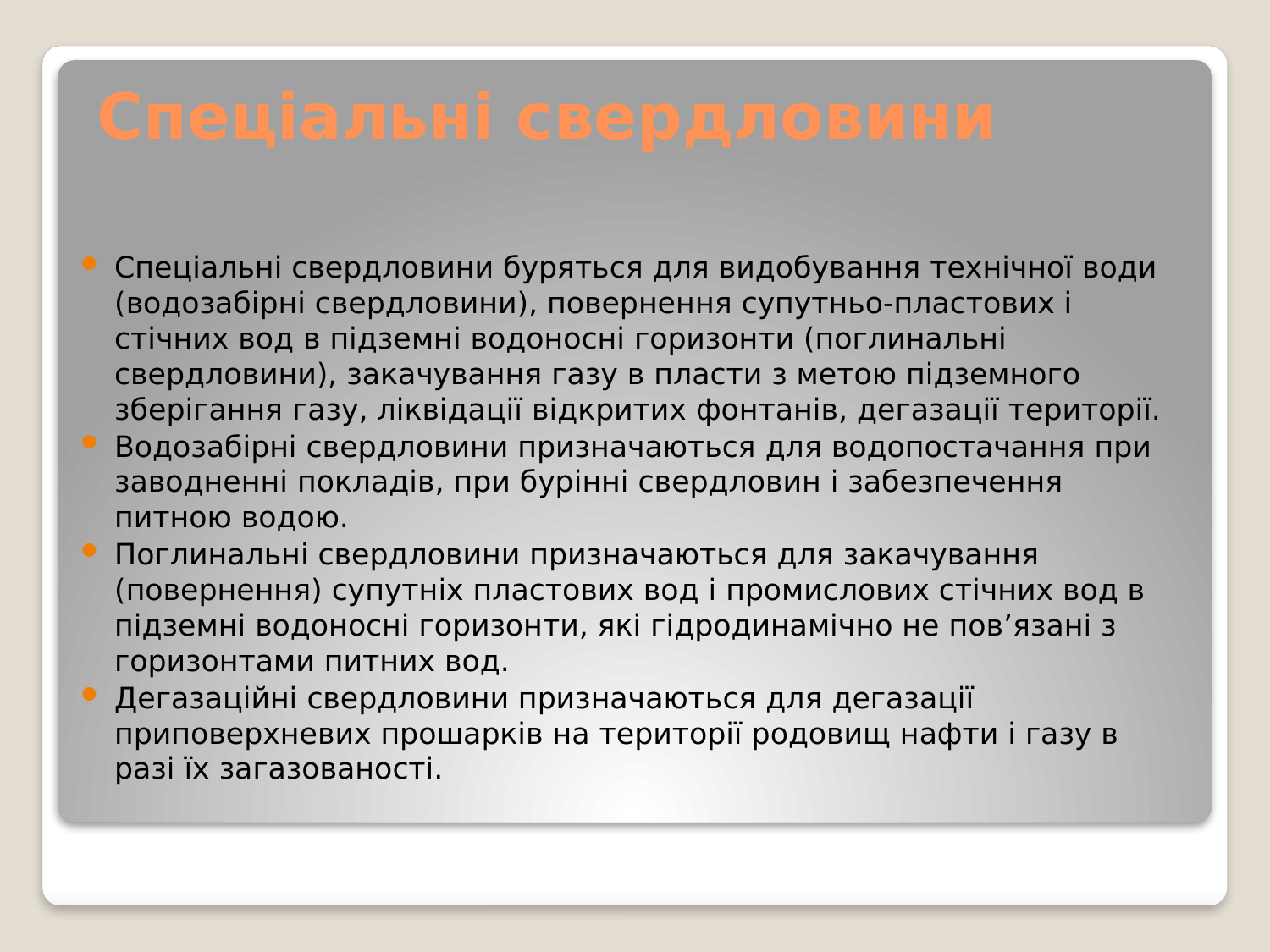

# Спеціальні свердловини
Спеціальні свердловини буряться для видобування технічної води (водозабірні свердловини), повернення супутньо-пластових і стічних вод в підземні водоносні горизонти (поглинальні свердловини), закачування газу в пласти з метою підземного зберігання газу, ліквідації відкритих фонтанів, дегазації території.
Водозабірні свердловини призначаються для водопостачання при заводненні покладів, при бурінні свердловин і забезпечення питною водою.
Поглинальні свердловини призначаються для закачування (повернення) супутніх пластових вод і промислових стічних вод в підземні водоносні горизонти, які гідродинамічно не пов’язані з горизонтами питних вод.
Дегазаційні свердловини призначаються для дегазації приповерхневих прошарків на території родовищ нафти і газу в разі їх загазованості.